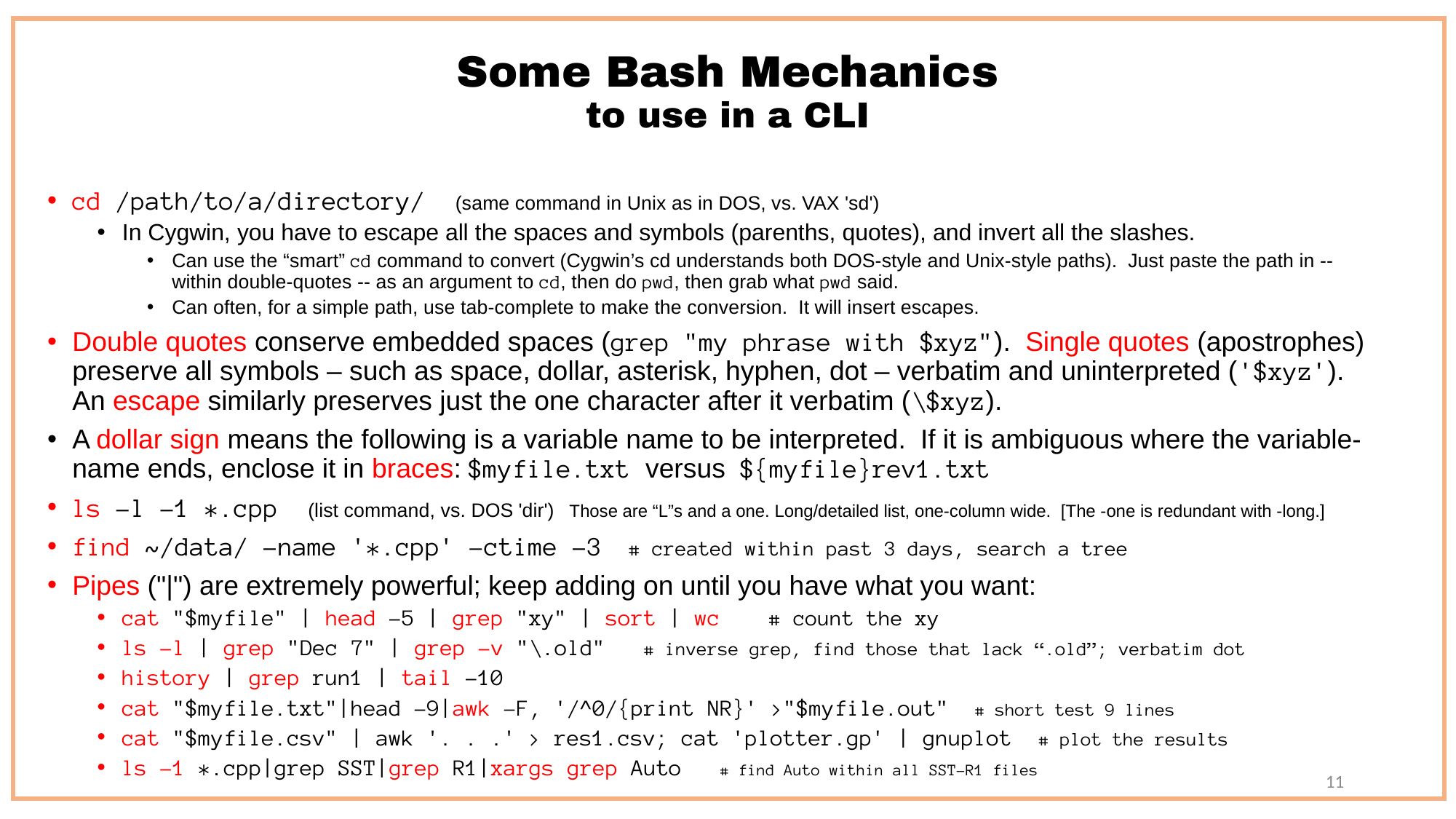

# Some Bash Mechanics to use in a CLI
cd /path/to/a/directory/  (same command in Unix as in DOS, vs. VAX 'sd')
In Cygwin, you have to escape all the spaces and symbols (parenths, quotes), and invert all the slashes.
Can use the “smart” cd command to convert (Cygwin’s cd understands both DOS-style and Unix-style paths).  Just paste the path in -- within double-quotes -- as an argument to cd, then do pwd, then grab what pwd said.
Can often, for a simple path, use tab-complete to make the conversion.  It will insert escapes.
Double quotes conserve embedded spaces (grep "my phrase with $xyz").  Single quotes (apostrophes) preserve all symbols – such as space, dollar, asterisk, hyphen, dot – verbatim and uninterpreted ('$xyz').  An escape similarly preserves just the one character after it verbatim (\$xyz).
A dollar sign means the following is a variable name to be interpreted.  If it is ambiguous where the variable-name ends, enclose it in braces: $myfile.txt versus ${myfile}rev1.txt
ls -l -1 *.cpp  (list command, vs. DOS 'dir')  Those are “L”s and a one. Long/detailed list, one-column wide.  [The -one is redundant with -long.]
find ~/data/ -name '*.cpp' –ctime -3  # created within past 3 days, search a tree
Pipes ("|") are extremely powerful; keep adding on until you have what you want:
cat "$myfile" | head -5 | grep "xy" | sort | wc    # count the xy
ls -l | grep "Dec 7" | grep -v "\.old"   # inverse grep, find those that lack “.old”; verbatim dot
history | grep run1 | tail -10
cat "$myfile.txt"|head -9|awk –F, '/^0/{print NR}' >"$myfile.out"  # short test 9 lines
cat "$myfile.csv" | awk '. . .' > res1.csv; cat 'plotter.gp' | gnuplot  # plot the results
ls -1 *.cpp|grep SST|grep R1|xargs grep Auto   # find Auto within all SST-R1 files
11